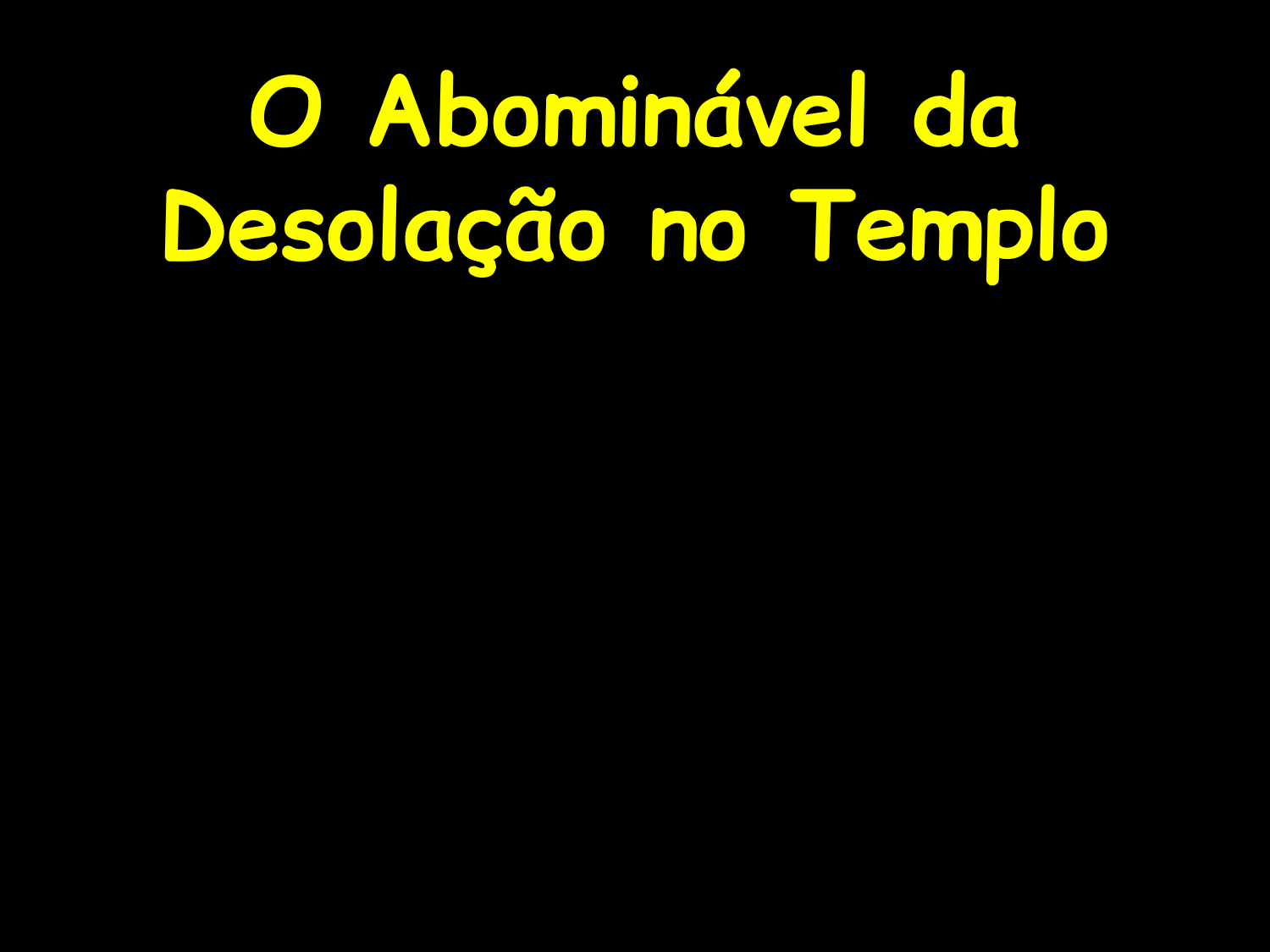

# O Abominável da Desolação no Templo